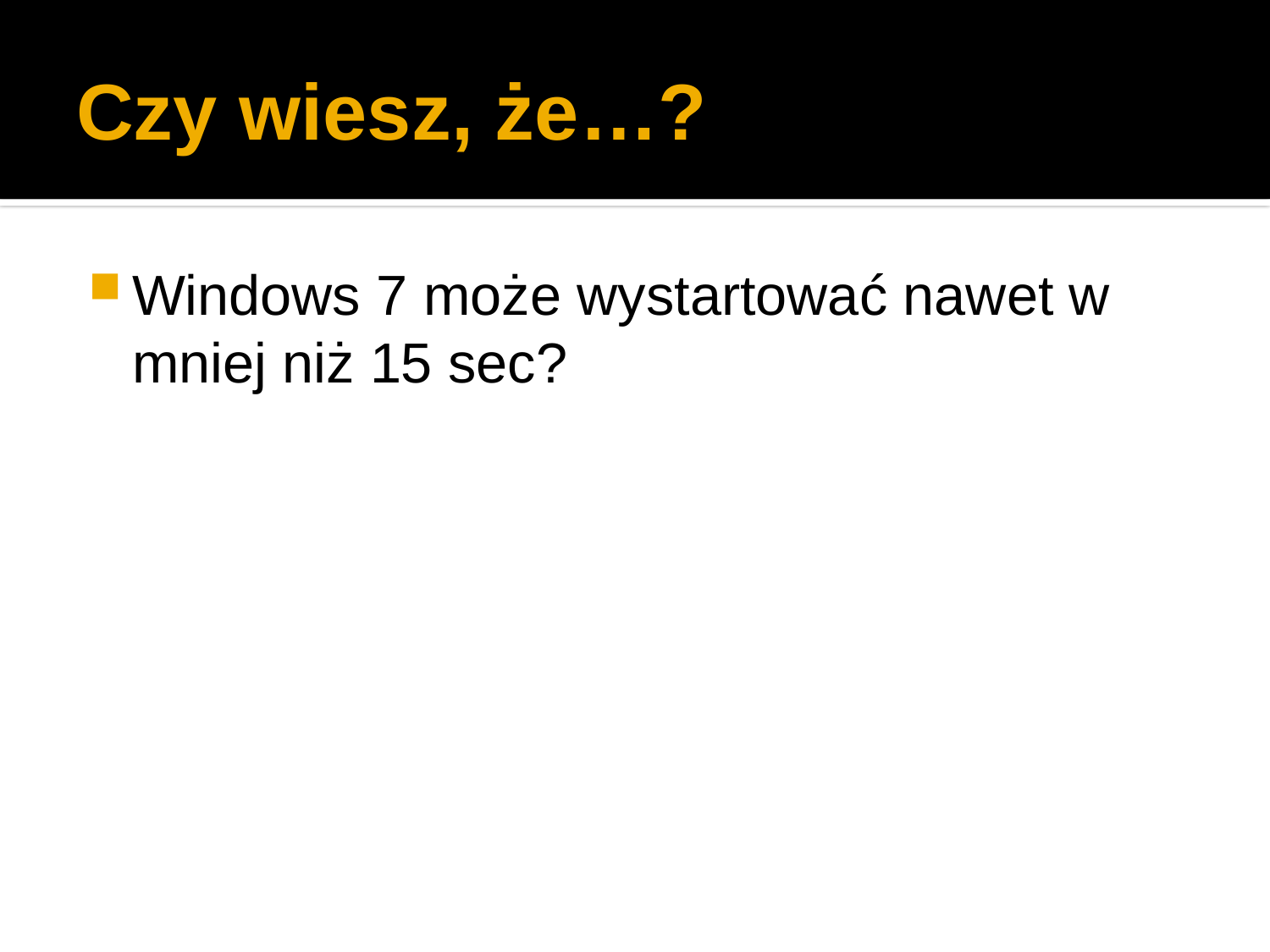

# Czy wiesz, że…?
Windows 7 może wystartować nawet w mniej niż 15 sec?